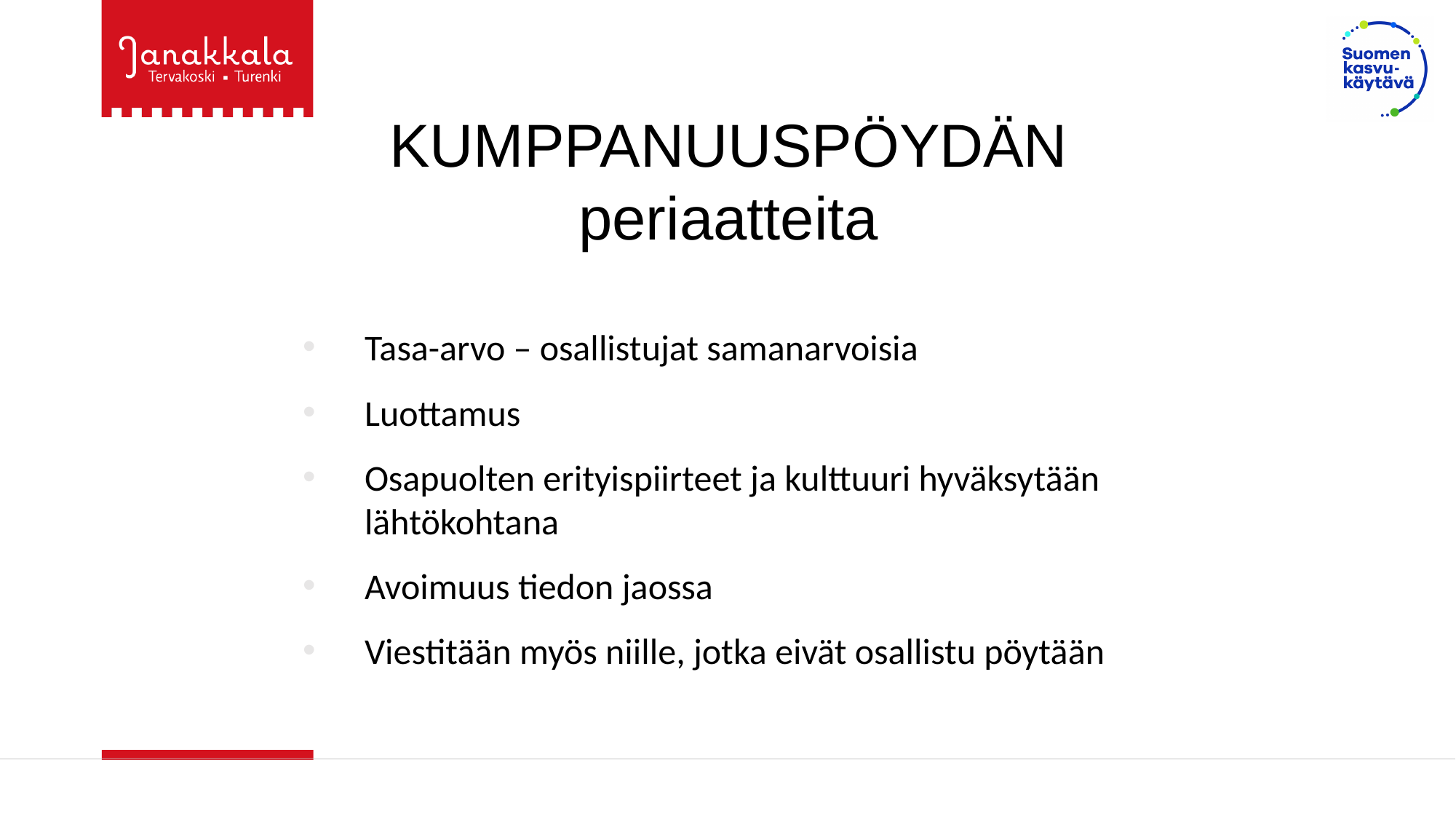

KUMPPANUUSPÖYDÄN periaatteita

Tasa-arvo – osallistujat samanarvoisia
Luottamus
Osapuolten erityispiirteet ja kulttuuri hyväksytään lähtökohtana
Avoimuus tiedon jaossa
Viestitään myös niille, jotka eivät osallistu pöytään
4